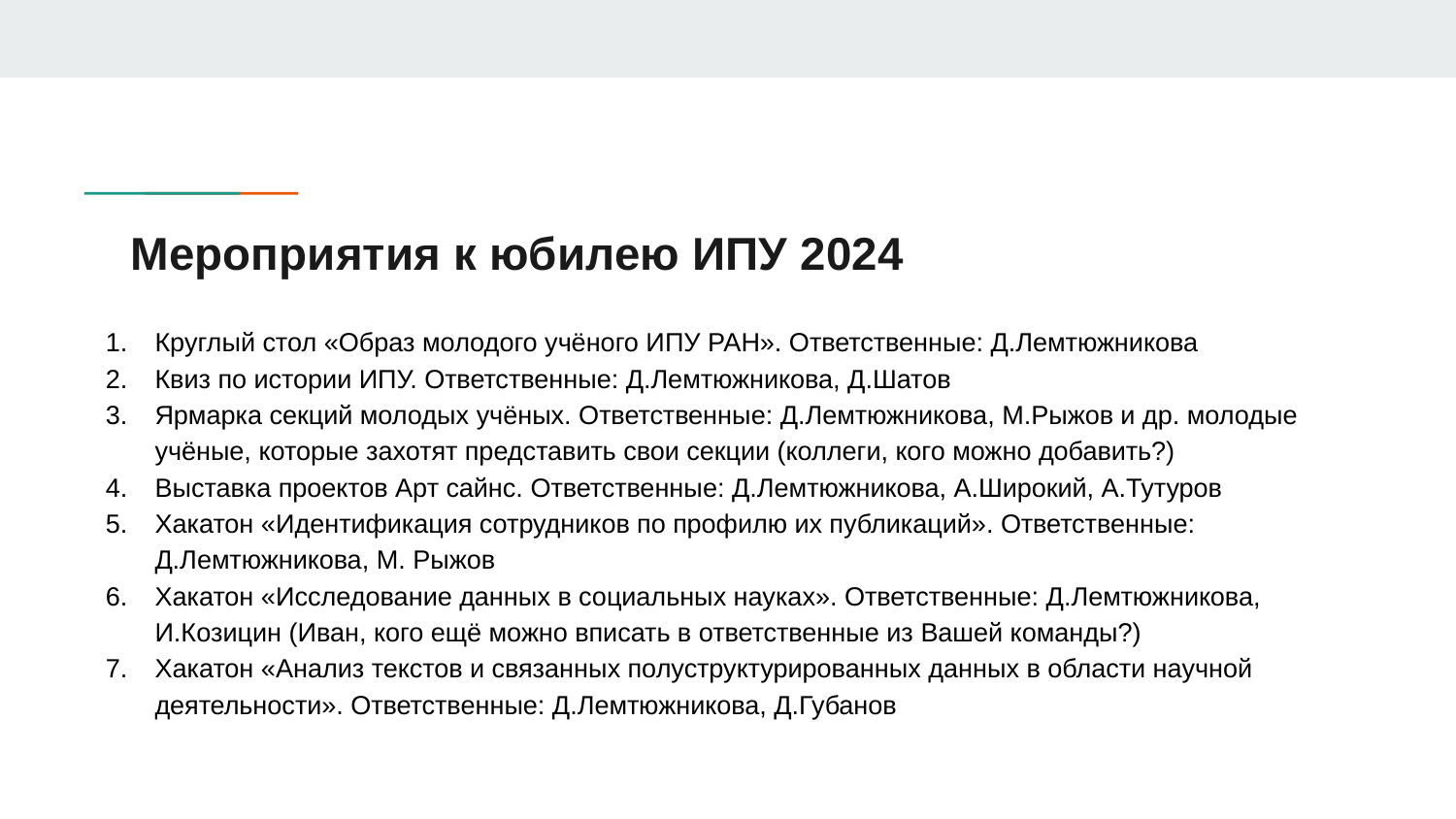

# Мероприятия к юбилею ИПУ 2024
Круглый стол «Образ молодого учёного ИПУ РАН». Ответственные: Д.Лемтюжникова
Квиз по истории ИПУ. Ответственные: Д.Лемтюжникова, Д.Шатов
Ярмарка секций молодых учёных. Ответственные: Д.Лемтюжникова, М.Рыжов и др. молодые учёные, которые захотят представить свои секции (коллеги, кого можно добавить?)
Выставка проектов Арт сайнс. Ответственные: Д.Лемтюжникова, А.Широкий, А.Тутуров
Хакатон «Идентификация сотрудников по профилю их публикаций». Ответственные: Д.Лемтюжникова, М. Рыжов
Хакатон «Исследование данных в социальных науках». Ответственные: Д.Лемтюжникова, И.Козицин (Иван, кого ещё можно вписать в ответственные из Вашей команды?)
Хакатон «Анализ текстов и связанных полуструктурированных данных в области научной деятельности». Ответственные: Д.Лемтюжникова, Д.Губанов